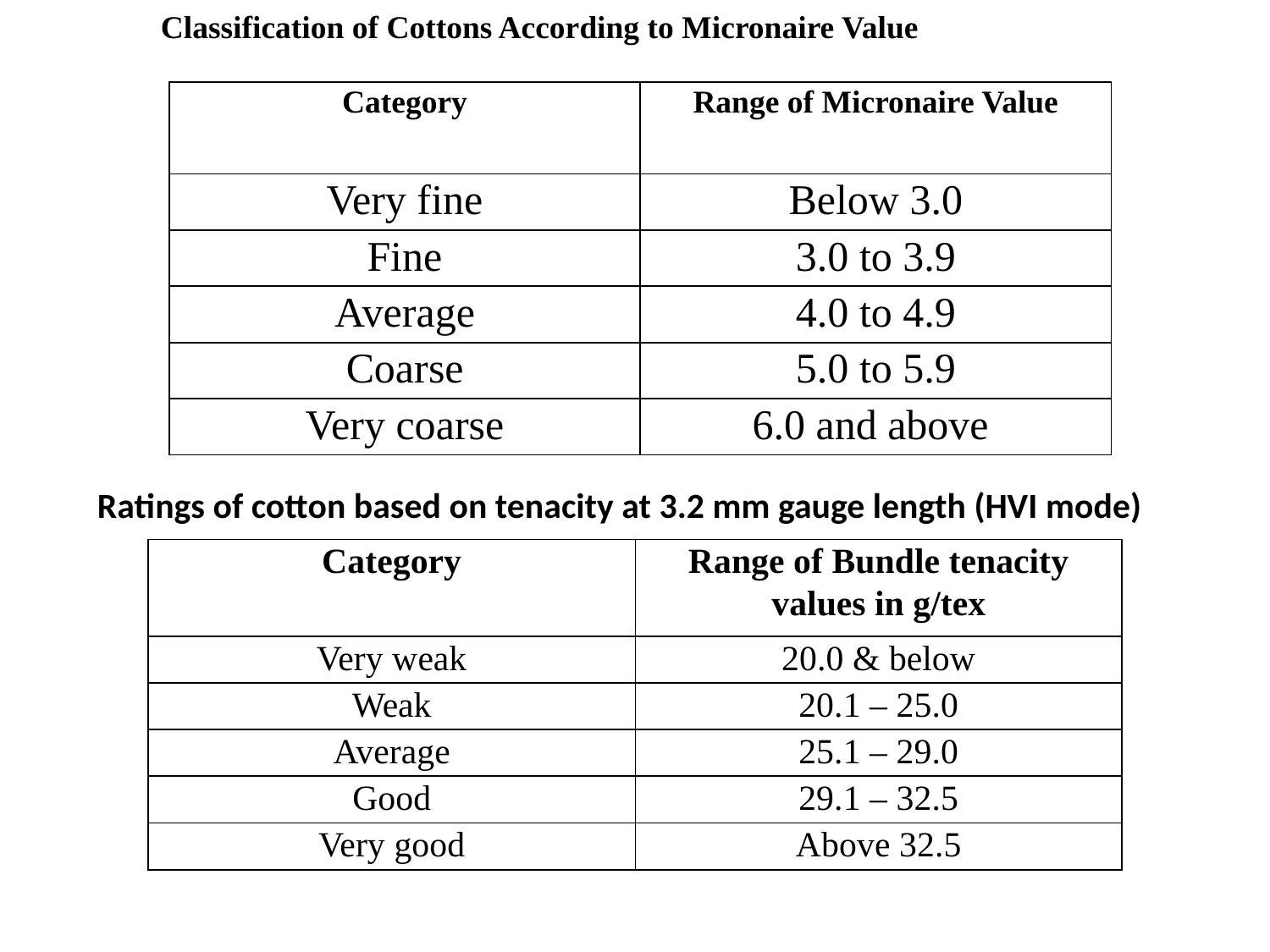

Classification of Cottons According to Micronaire Value

| Category | Range of Micronaire Value |
| --- | --- |
| Very fine | Below 3.0 |
| Fine | 3.0 to 3.9 |
| Average | 4.0 to 4.9 |
| Coarse | 5.0 to 5.9 |
| Very coarse | 6.0 and above |
Ratings of cotton based on tenacity at 3.2 mm gauge length (HVI mode)

| Category | Range of Bundle tenacity values in g/tex |
| --- | --- |
| Very weak | 20.0 & below |
| Weak | 20.1 – 25.0 |
| Average | 25.1 – 29.0 |
| Good | 29.1 – 32.5 |
| Very good | Above 32.5 |